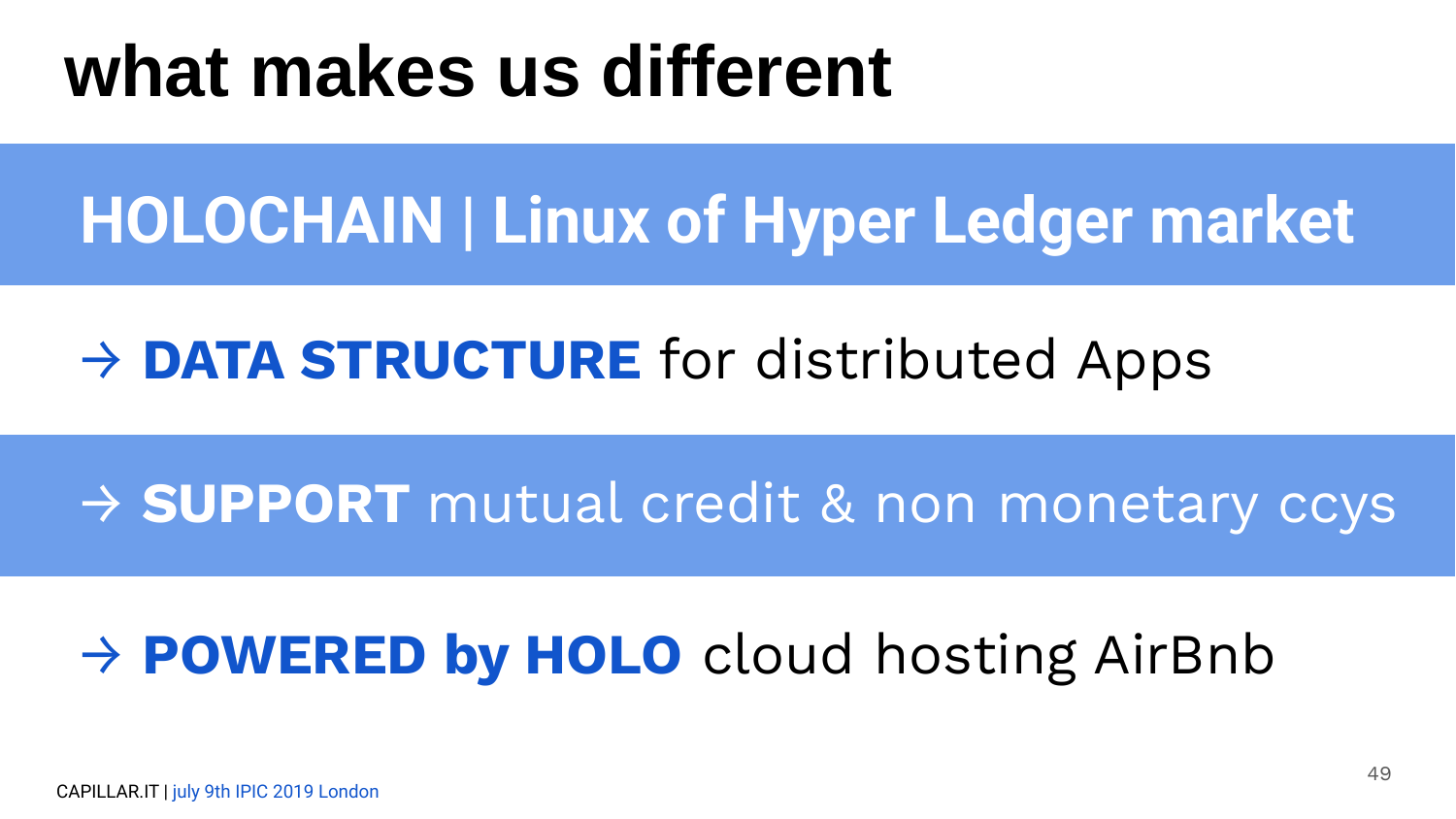

# what makes us different

HOLOCHAIN | Linux of Hyper Ledger market

→ DATA STRUCTURE for distributed Apps

→ SUPPORT mutual credit & non monetary ccys

→ POWERED by HOLO cloud hosting AirBnb
CAPILLAR.IT
49
CAPILLAR.IT | july 9th IPIC 2019 London